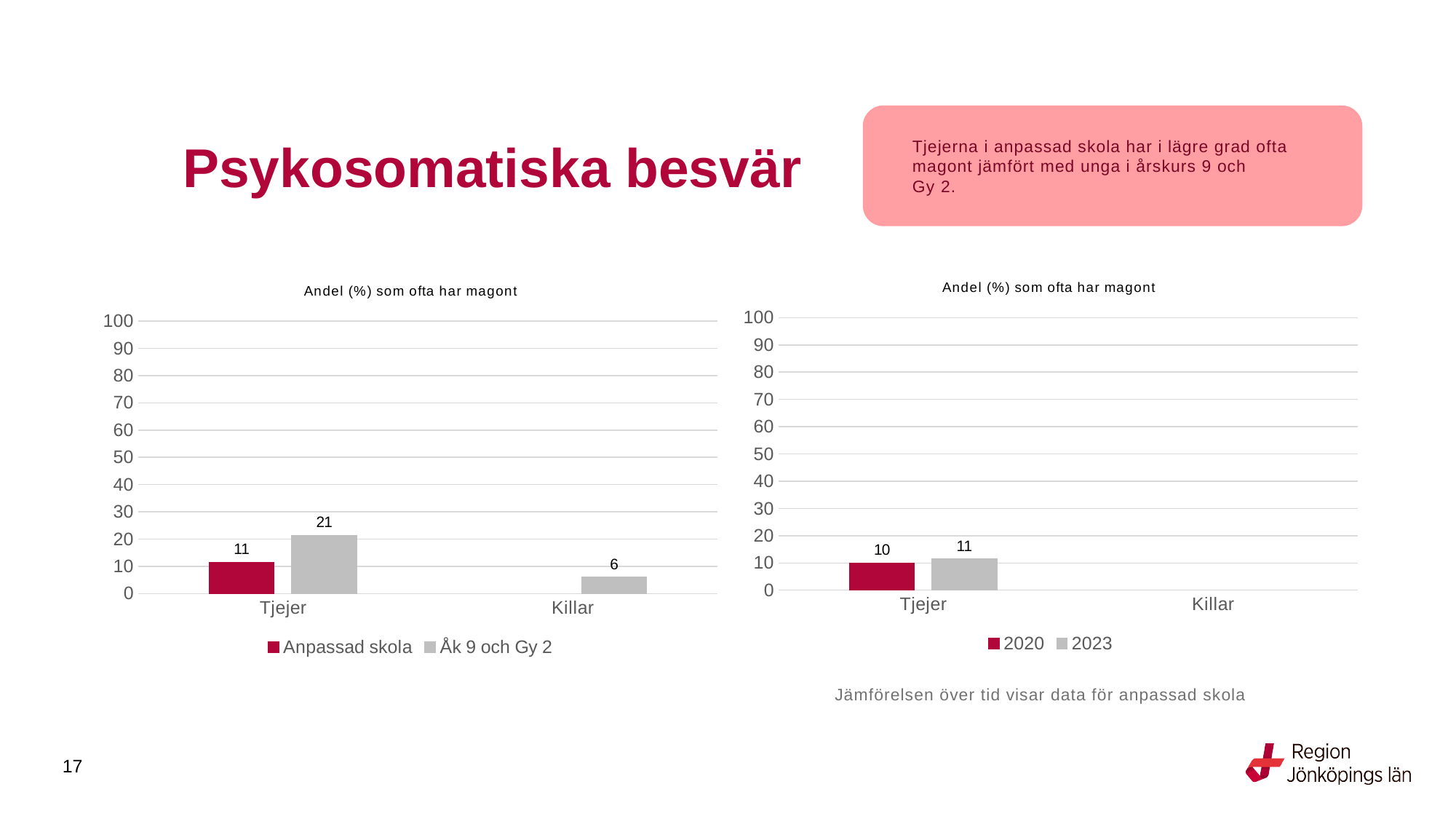

# Psykosomatiska besvär
Tjejerna i anpassad skola har i lägre grad ofta magont jämfört med unga i årskurs 9 och
Gy 2.

### Chart: Andel (%) som ofta har magont

| Category | 2020 | 2023 |
|---|---|---|
| Tjejer | 10.0 | 11.4943 |
| Killar | None | None |

### Chart: Andel (%) som ofta har magont

| Category | Anpassad skola | Åk 9 och Gy 2 |
|---|---|---|
| Tjejer | 11.4943 | 21.3768 |
| Killar | None | 6.0715 |
Jämförelsen över tid visar data för anpassad skola

17